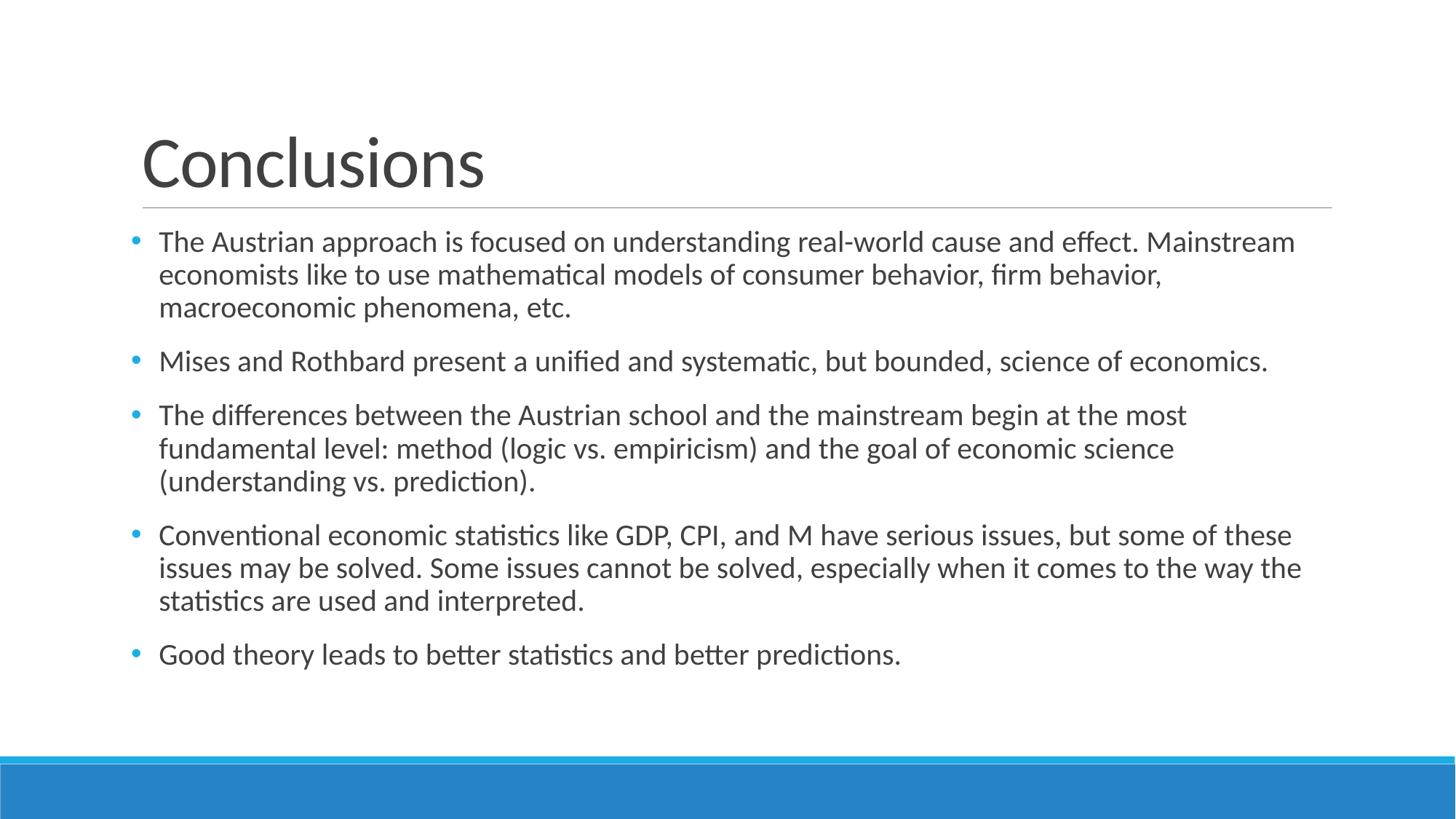

# Conclusions
The Austrian approach is focused on understanding real-world cause and effect. Mainstream economists like to use mathematical models of consumer behavior, firm behavior, macroeconomic phenomena, etc.
Mises and Rothbard present a unified and systematic, but bounded, science of economics.
The differences between the Austrian school and the mainstream begin at the most fundamental level: method (logic vs. empiricism) and the goal of economic science (understanding vs. prediction).
Conventional economic statistics like GDP, CPI, and M have serious issues, but some of these issues may be solved. Some issues cannot be solved, especially when it comes to the way the statistics are used and interpreted.
Good theory leads to better statistics and better predictions.